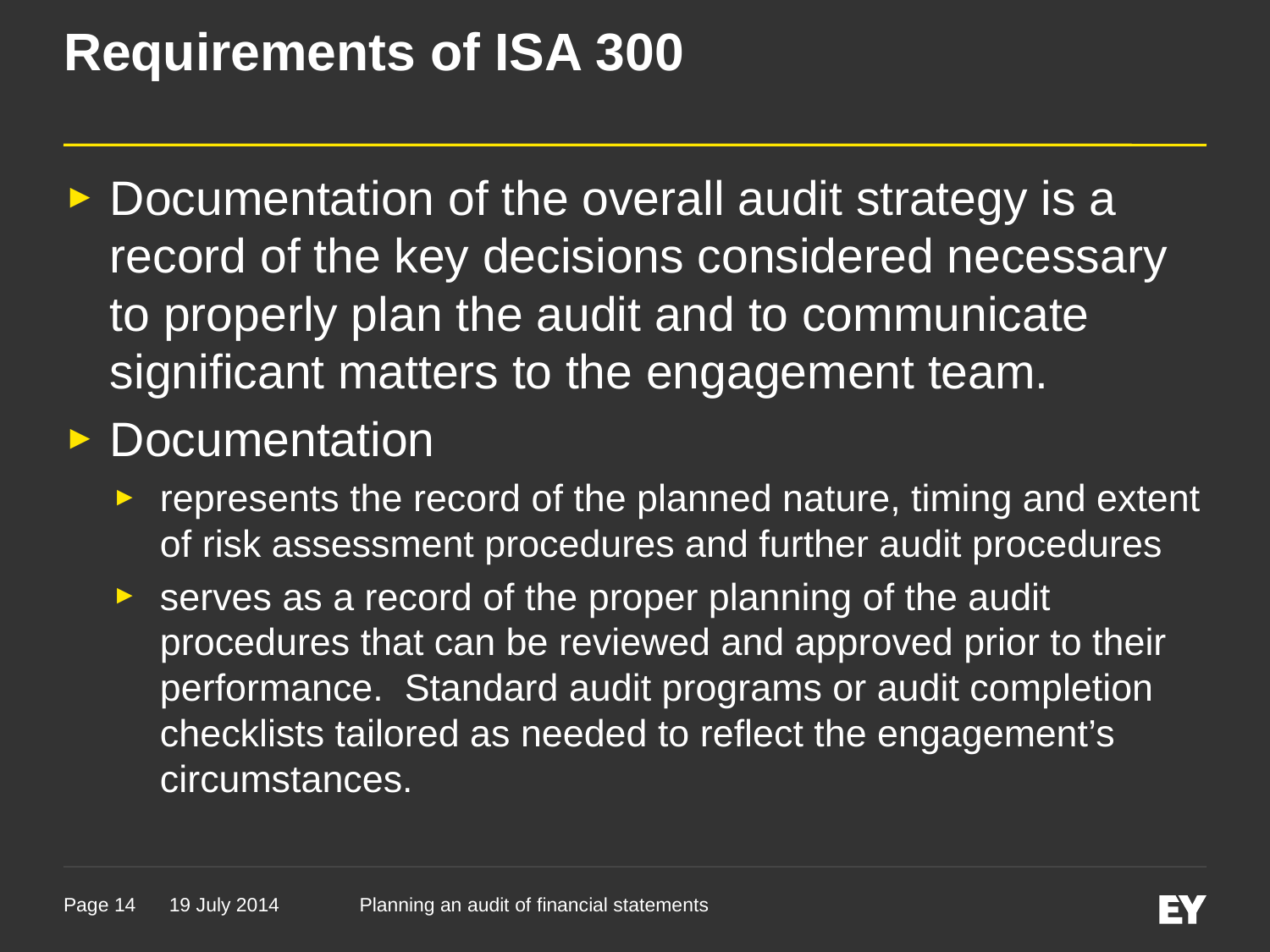

# Requirements of ISA 300
Documentation of the overall audit strategy is a record of the key decisions considered necessary to properly plan the audit and to communicate significant matters to the engagement team.
Documentation
represents the record of the planned nature, timing and extent of risk assessment procedures and further audit procedures
serves as a record of the proper planning of the audit procedures that can be reviewed and approved prior to their performance.  Standard audit programs or audit completion checklists tailored as needed to reflect the engagement’s circumstances.

19 July 2014
Planning an audit of financial statements